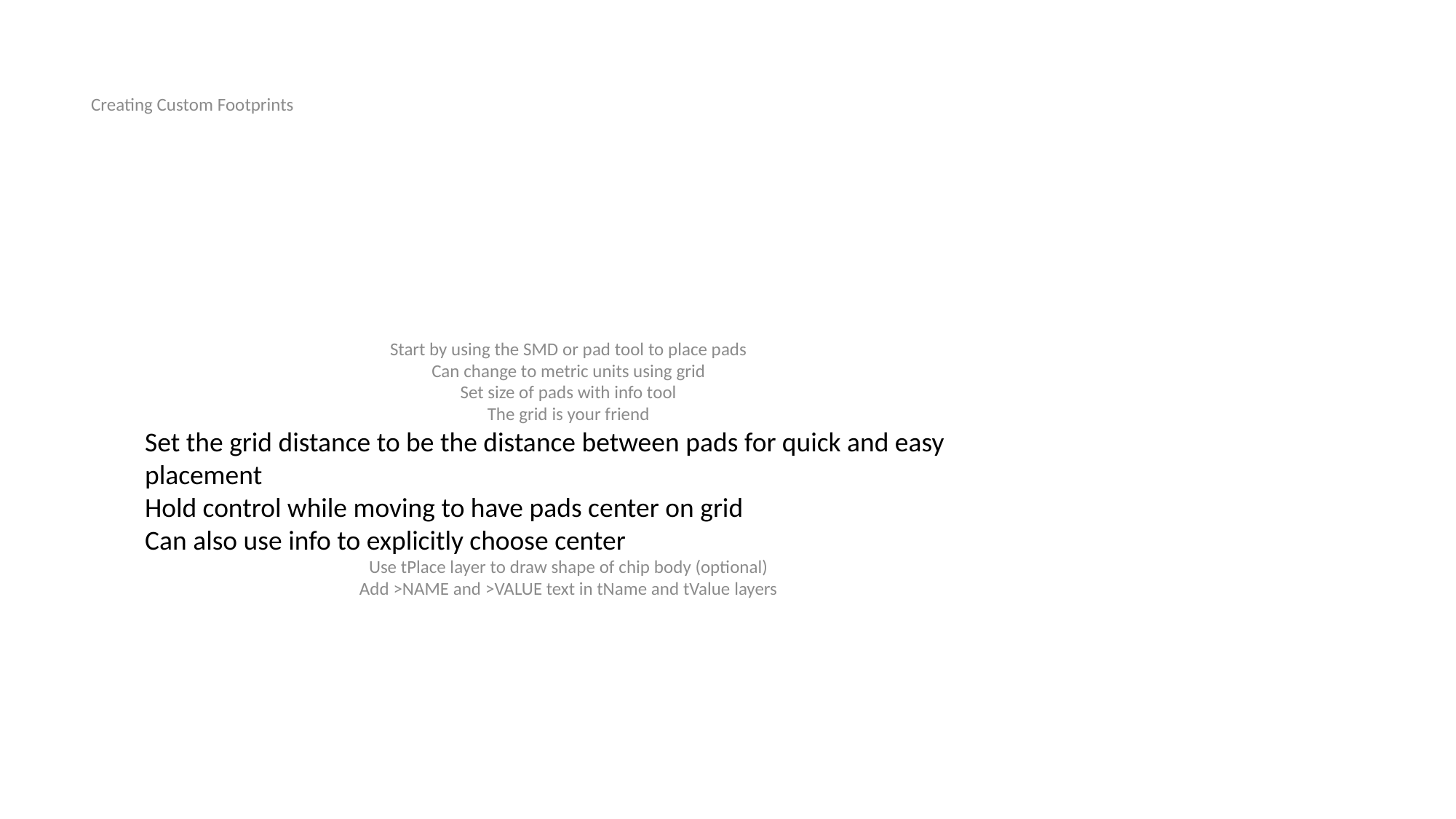

Creating Custom Footprints
Start by using the SMD or pad tool to place pads
Can change to metric units using grid
Set size of pads with info tool
The grid is your friend
Set the grid distance to be the distance between pads for quick and easy placement
Hold control while moving to have pads center on grid
Can also use info to explicitly choose center
Use tPlace layer to draw shape of chip body (optional)
Add >NAME and >VALUE text in tName and tValue layers